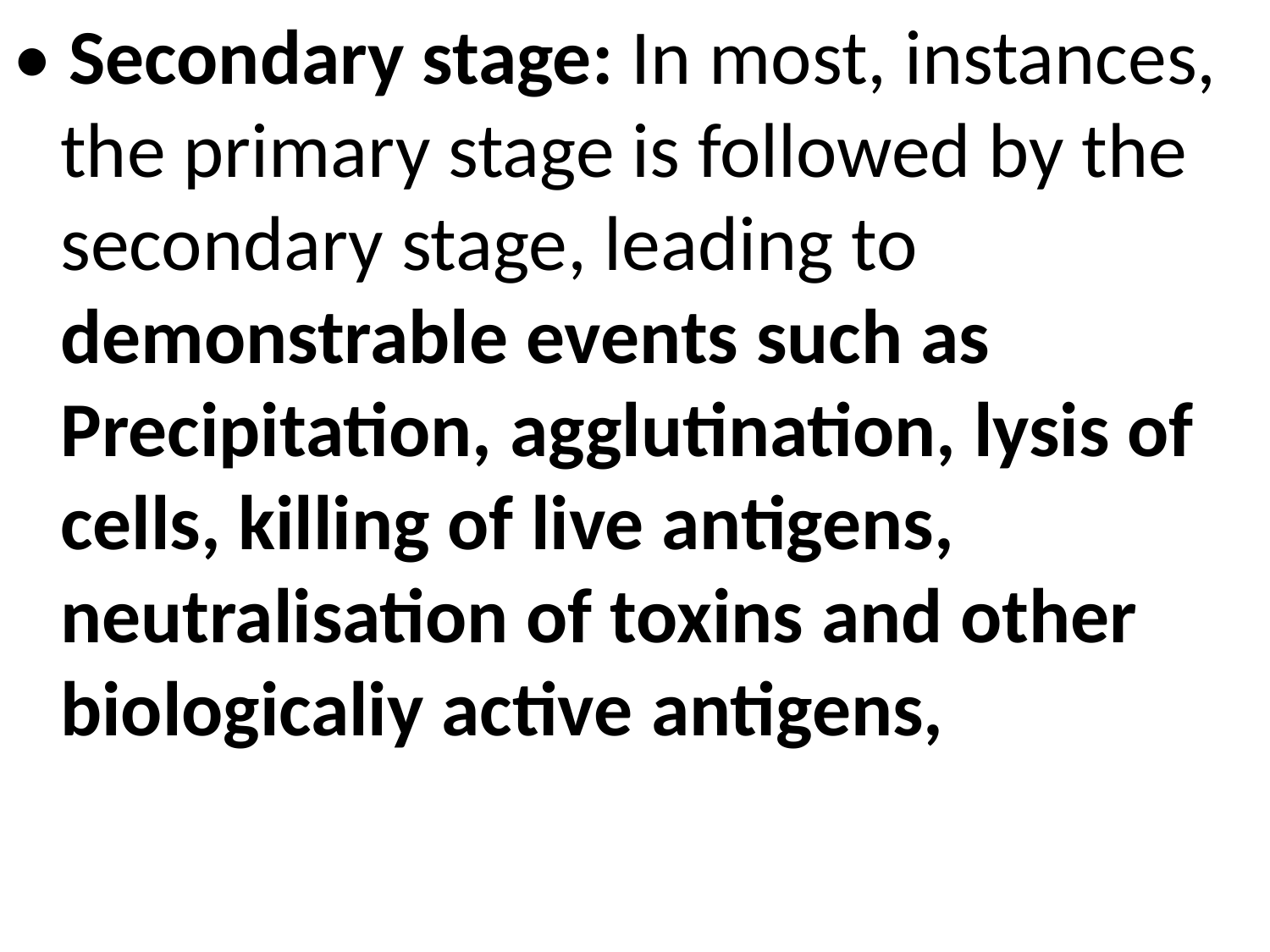

• Secondary stage: In most, instances, the primary stage is followed by the secondary stage, leading to demonstrable events such as Precipitation, agglutination, lysis of cells, killing of live antigens, neutralisation of toxins and other biologicaliy active antigens,